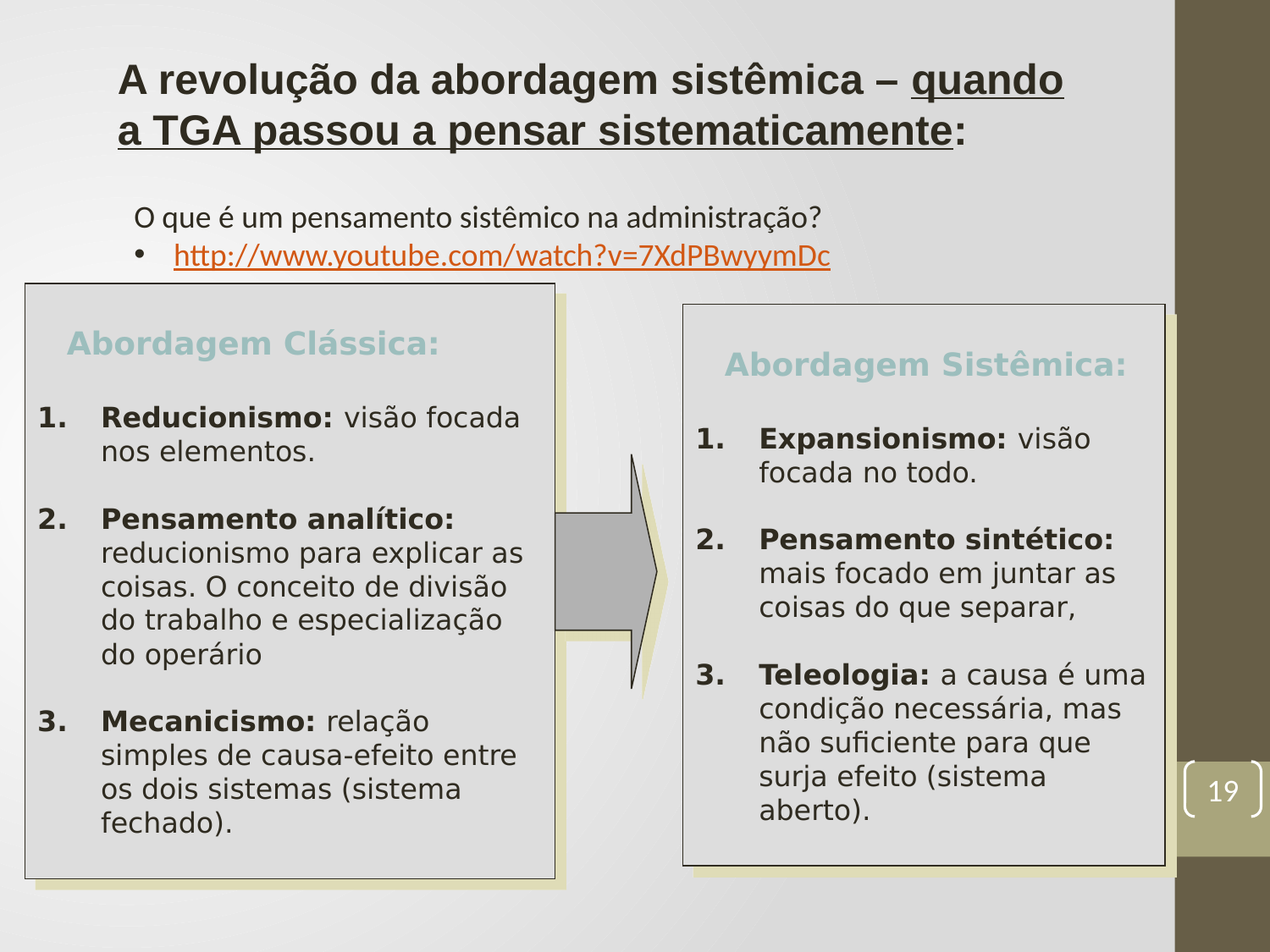

A revolução da abordagem sistêmica – quando a TGA passou a pensar sistematicamente:
O que é um pensamento sistêmico na administração?
http://www.youtube.com/watch?v=7XdPBwyymDc

   Abordagem Clássica:

Reducionismo: visão focada nos elementos.

Pensamento analítico: reducionismo para explicar as coisas. O conceito de divisão do trabalho e especialização do operário

Mecanicismo: relação simples de causa-efeito entre os dois sistemas (sistema fechado).

   Abordagem Sistêmica:

Expansionismo: visão focada no todo.

Pensamento sintético: mais focado em juntar as coisas do que separar,

Teleologia: a causa é uma condição necessária, mas não suficiente para que surja efeito (sistema aberto).

19